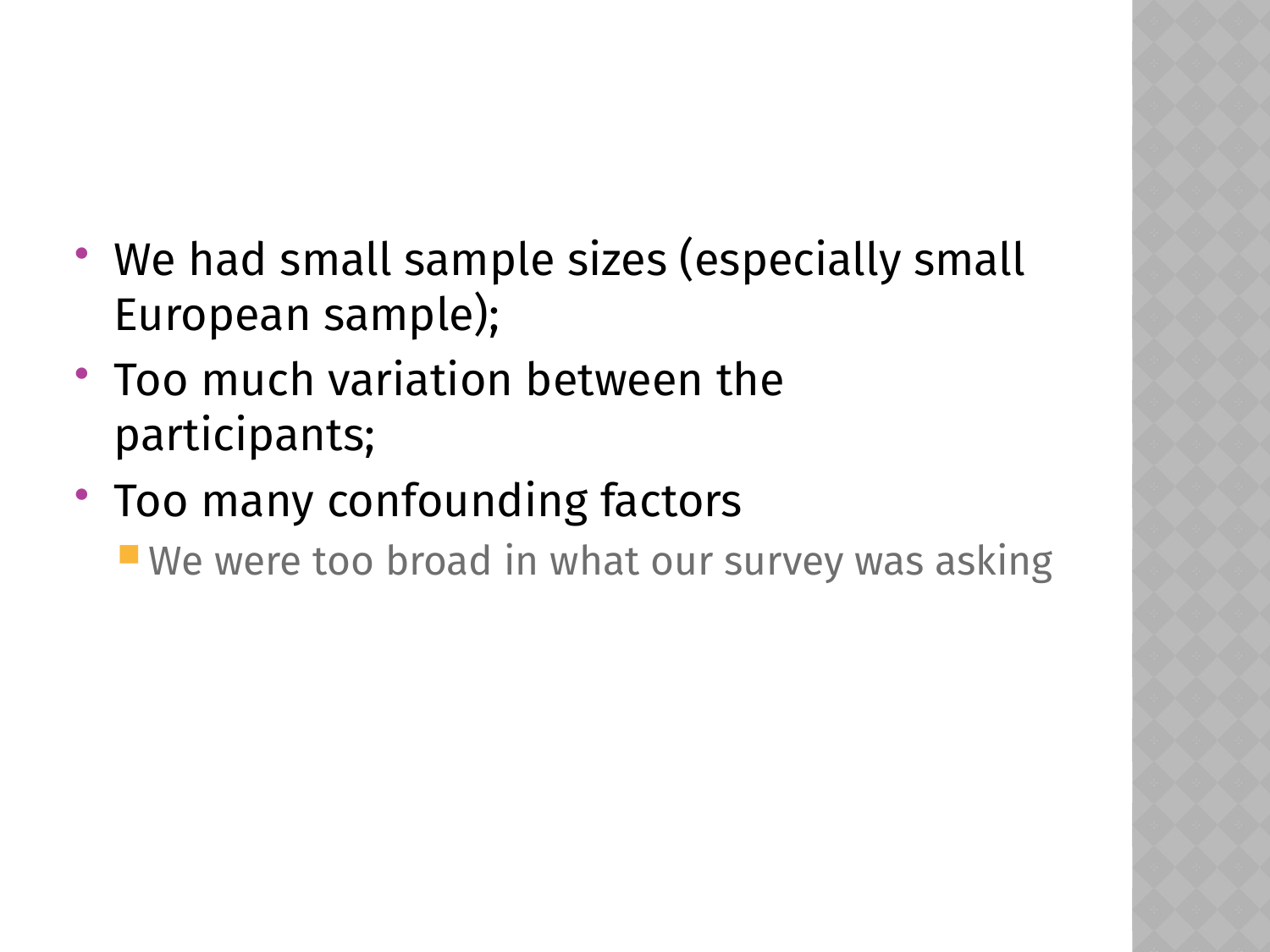

#
We had small sample sizes (especially small European sample);
Too much variation between the participants;
Too many confounding factors
We were too broad in what our survey was asking